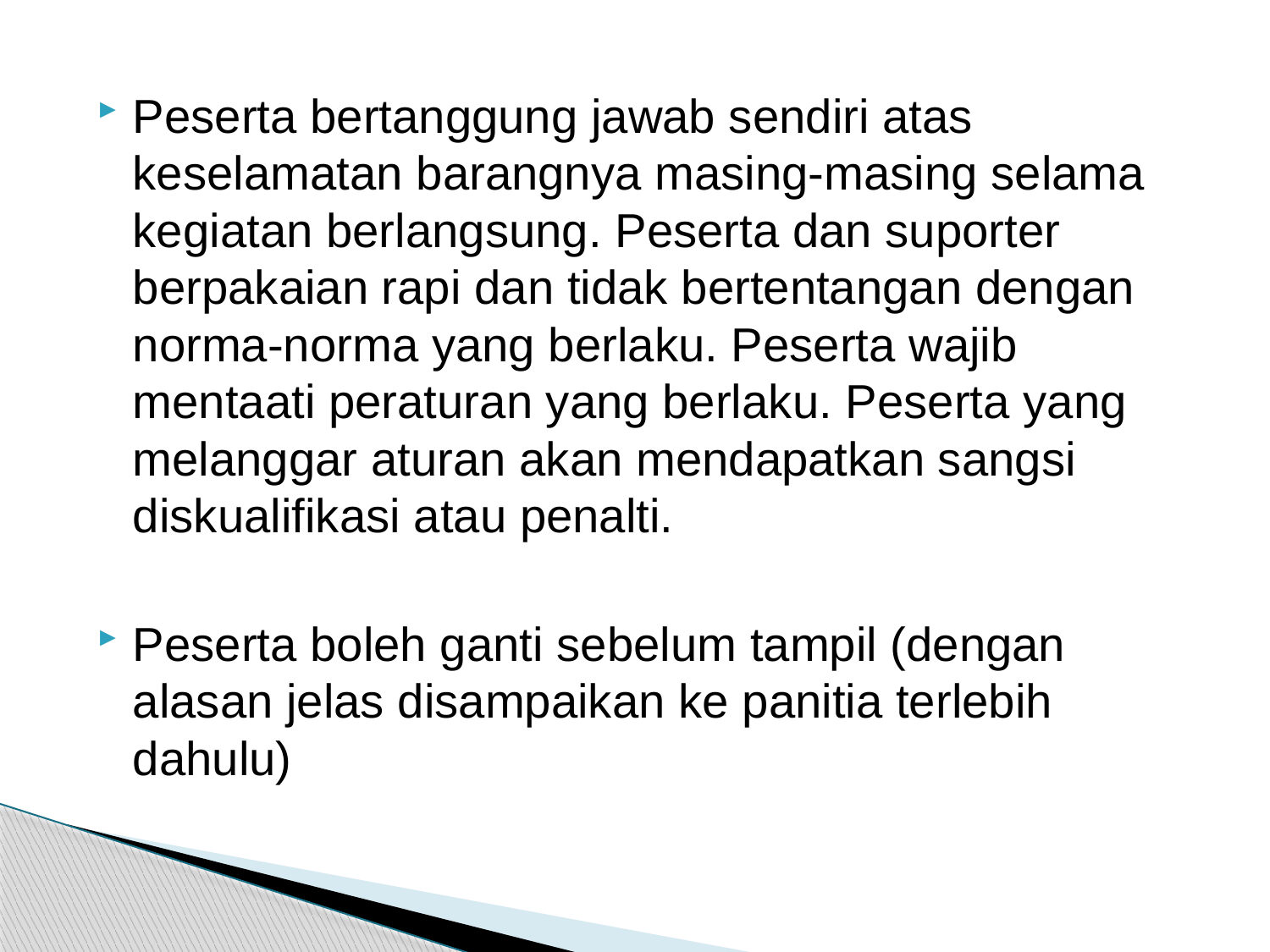

Peserta bertanggung jawab sendiri atas keselamatan barangnya masing-masing selama kegiatan berlangsung. Peserta dan suporter berpakaian rapi dan tidak bertentangan dengan norma-norma yang berlaku. Peserta wajib mentaati peraturan yang berlaku. Peserta yang melanggar aturan akan mendapatkan sangsi diskualifikasi atau penalti.

Peserta boleh ganti sebelum tampil (dengan alasan jelas disampaikan ke panitia terlebih dahulu)